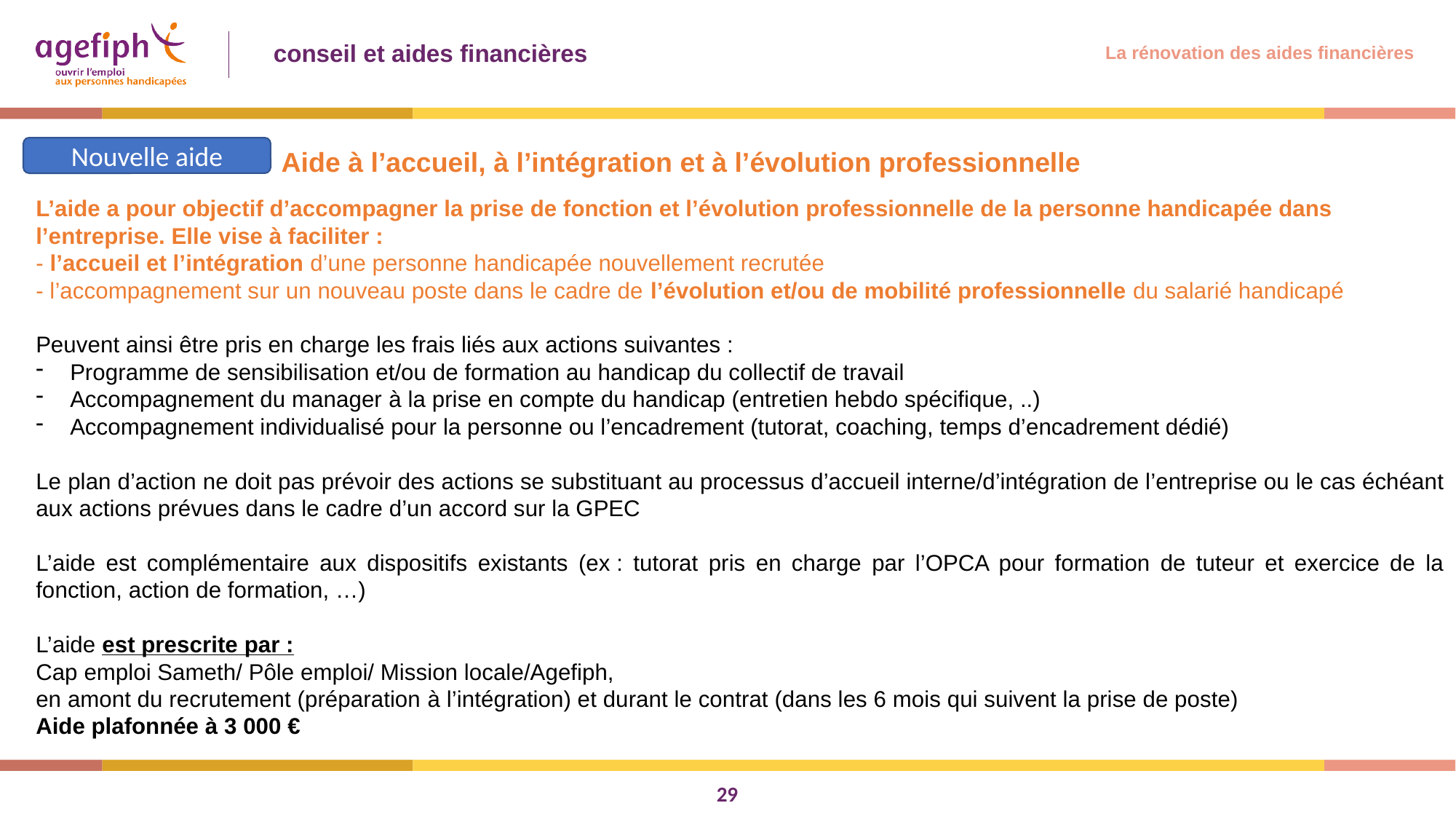

La rénovation des aides financières
Nouvelle aide
Aide à l’accueil, à l’intégration et à l’évolution professionnelle

L’aide a pour objectif d’accompagner la prise de fonction et l’évolution professionnelle de la personne handicapée dans l’entreprise. Elle vise à faciliter :
- l’accueil et l’intégration d’une personne handicapée nouvellement recrutée
- l’accompagnement sur un nouveau poste dans le cadre de l’évolution et/ou de mobilité professionnelle du salarié handicapé

Peuvent ainsi être pris en charge les frais liés aux actions suivantes :
Programme de sensibilisation et/ou de formation au handicap du collectif de travail
Accompagnement du manager à la prise en compte du handicap (entretien hebdo spécifique, ..)
Accompagnement individualisé pour la personne ou l’encadrement (tutorat, coaching, temps d’encadrement dédié)

Le plan d’action ne doit pas prévoir des actions se substituant au processus d’accueil interne/d’intégration de l’entreprise ou le cas échéant aux actions prévues dans le cadre d’un accord sur la GPEC

L’aide est complémentaire aux dispositifs existants (ex : tutorat pris en charge par l’OPCA pour formation de tuteur et exercice de la fonction, action de formation, …)

L’aide est prescrite par :
Cap emploi Sameth/ Pôle emploi/ Mission locale/Agefiph,
en amont du recrutement (préparation à l’intégration) et durant le contrat (dans les 6 mois qui suivent la prise de poste)
Aide plafonnée à 3 000 €